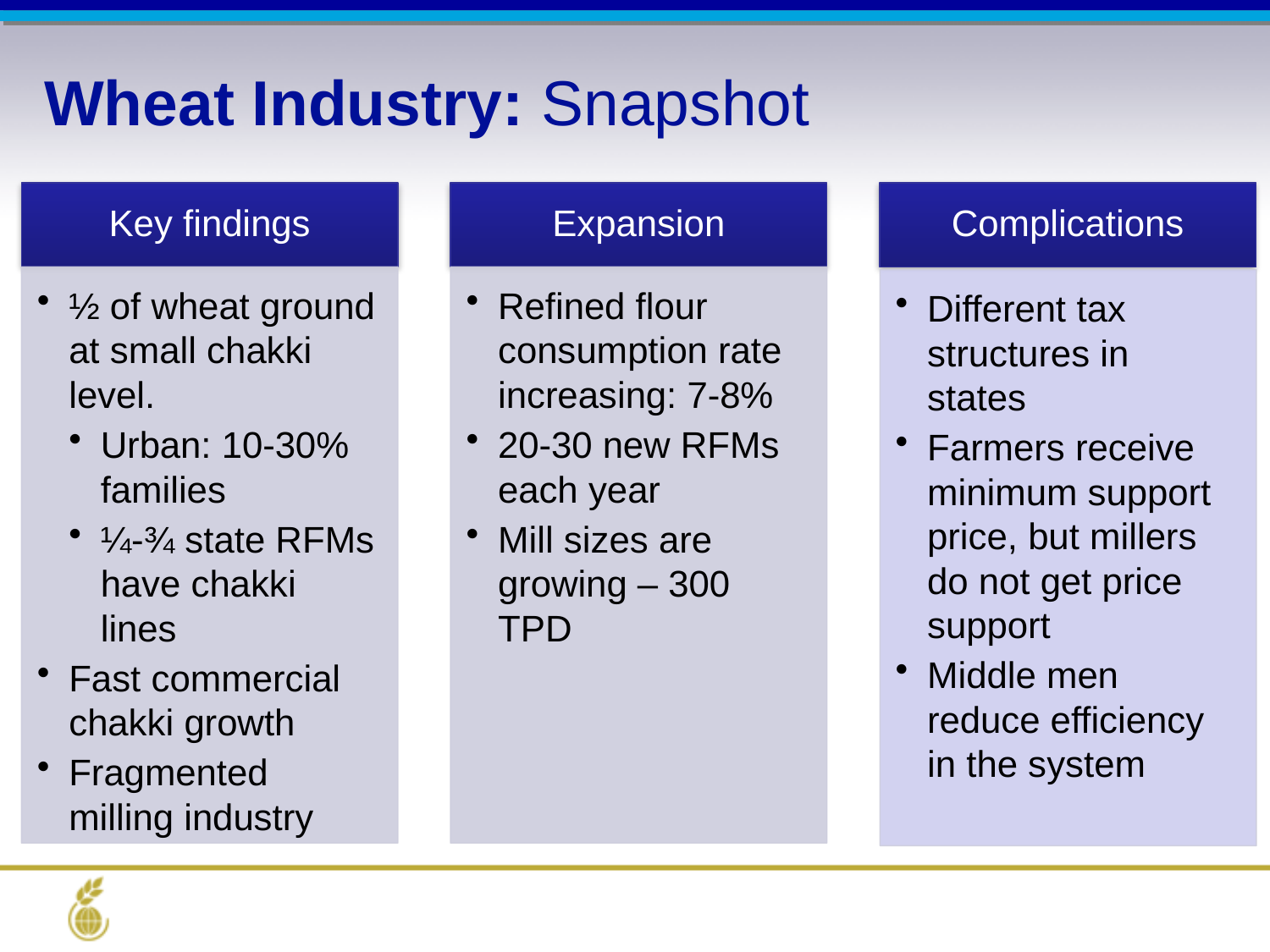

Wheat Industry: Snapshot
Key findings
½ of wheat ground at small chakki level.
Urban: 10-30% families
¼-¾ state RFMs have chakki lines
Fast commercial chakki growth
Fragmented milling industry
Expansion
Refined flour consumption rate increasing: 7-8%
20-30 new RFMs each year
Mill sizes are growing – 300 TPD
Complications
Different tax structures in states
Farmers receive minimum support price, but millers do not get price support
Middle men reduce efficiency in the system